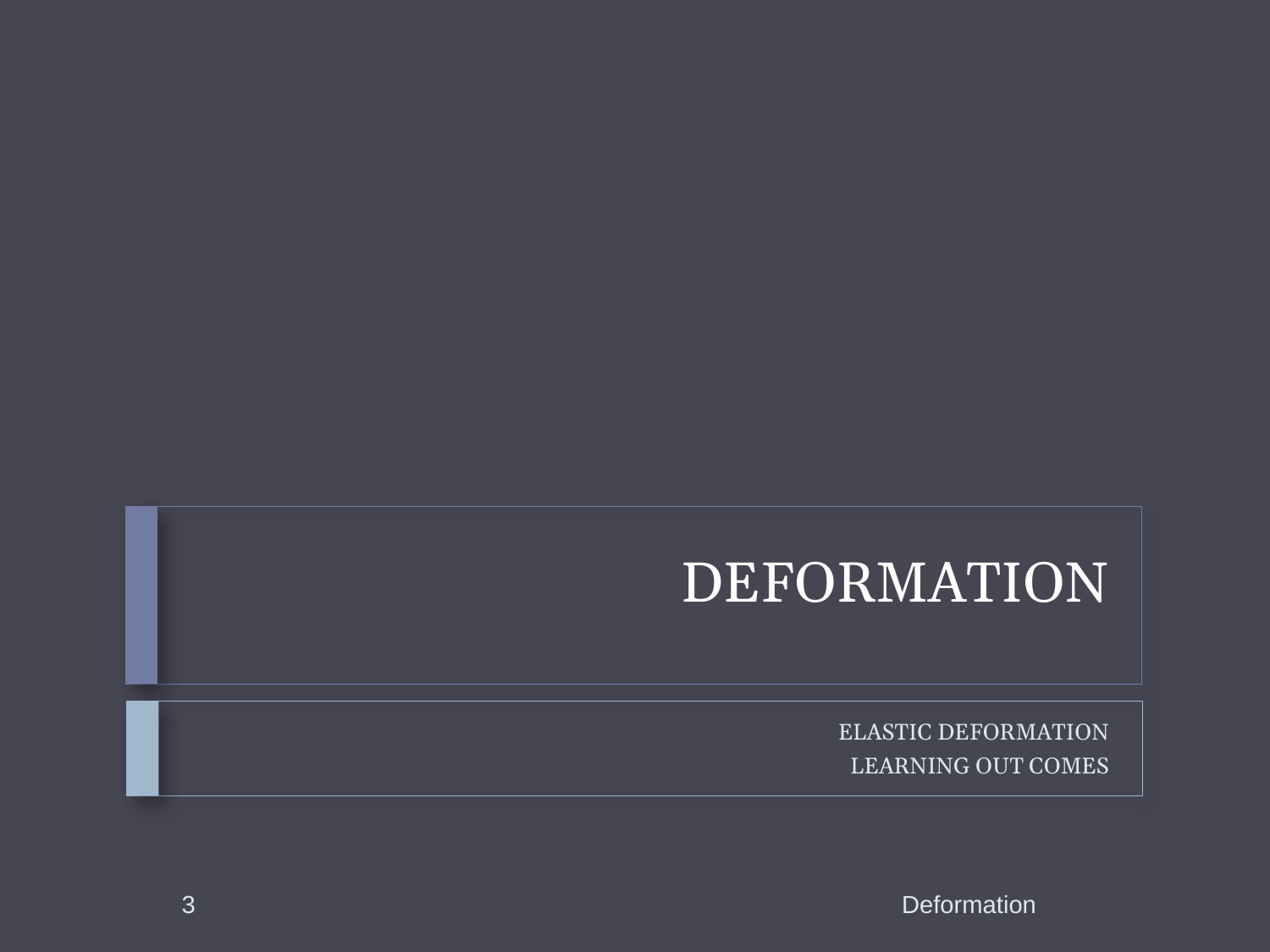

# DEFORMATION
ELASTIC DEFORMATION
LEARNING OUT COMES
3
Deformation